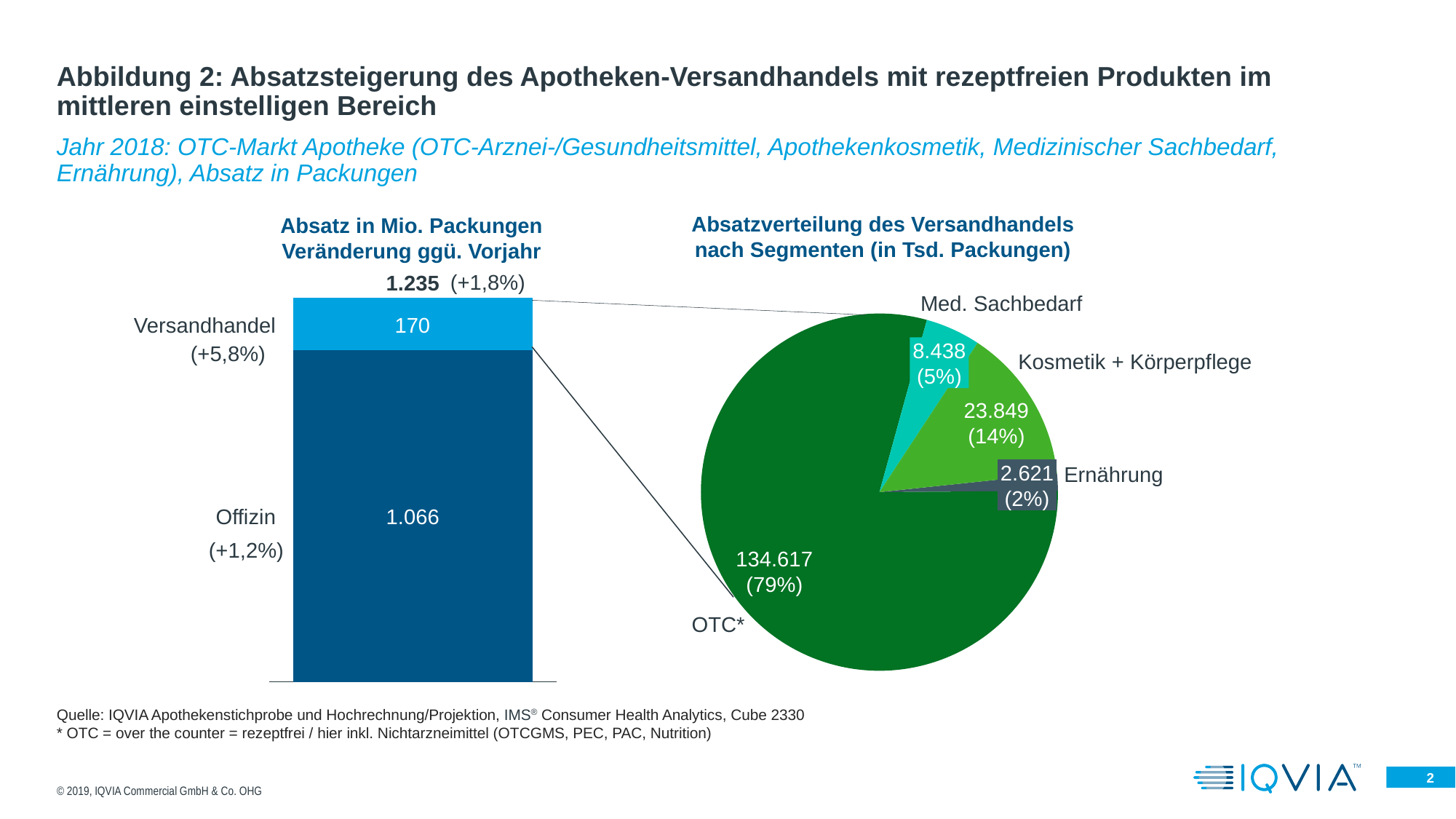

# Abbildung 2: Absatzsteigerung des Apotheken-Versandhandels mit rezeptfreien Produkten im mittleren einstelligen Bereich
Jahr 2018: OTC-Markt Apotheke (OTC-Arznei-/Gesundheitsmittel, Apothekenkosmetik, Medizinischer Sachbedarf, Ernährung), Absatz in Packungen
Absatzverteilung des Versandhandels nach Segmenten (in Tsd. Packungen)
Absatz in Mio. Packungen
Veränderung ggü. Vorjahr
(+1,8%)
1.235

### Chart

| Category |  |  |
|---|---|---|
Med. Sachbedarf

### Chart

| Category |  |
|---|---|
Versandhandel
170
(+5,8%)
8.438
(5%)
Kosmetik + Körperpflege
23.849
(14%)
2.621
(2%)
Ernährung
Offizin
1.066
(+1,2%)
134.617
(79%)
OTC*
Quelle: IQVIA Apothekenstichprobe und Hochrechnung/Projektion, IMS® Consumer Health Analytics, Cube 2330
* OTC = over the counter = rezeptfrei / hier inkl. Nichtarzneimittel (OTCGMS, PEC, PAC, Nutrition)

© 2019, IQVIA Commercial GmbH & Co. OHG